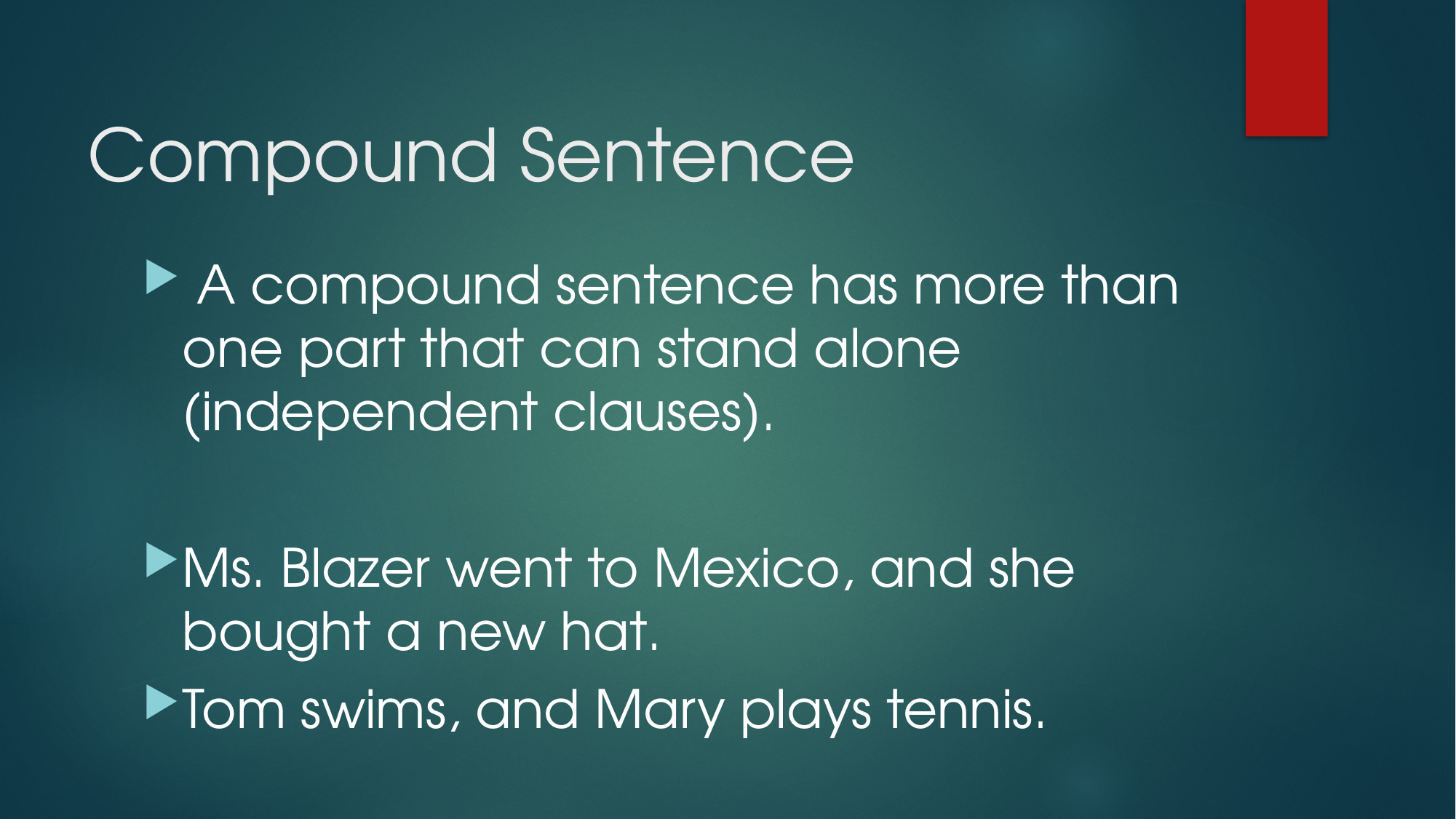

# Compound Sentence
 A compound sentence has more than one part that can stand alone (independent clauses).

Ms. Blazer went to Mexico, and she bought a new hat.
Tom swims, and Mary plays tennis.